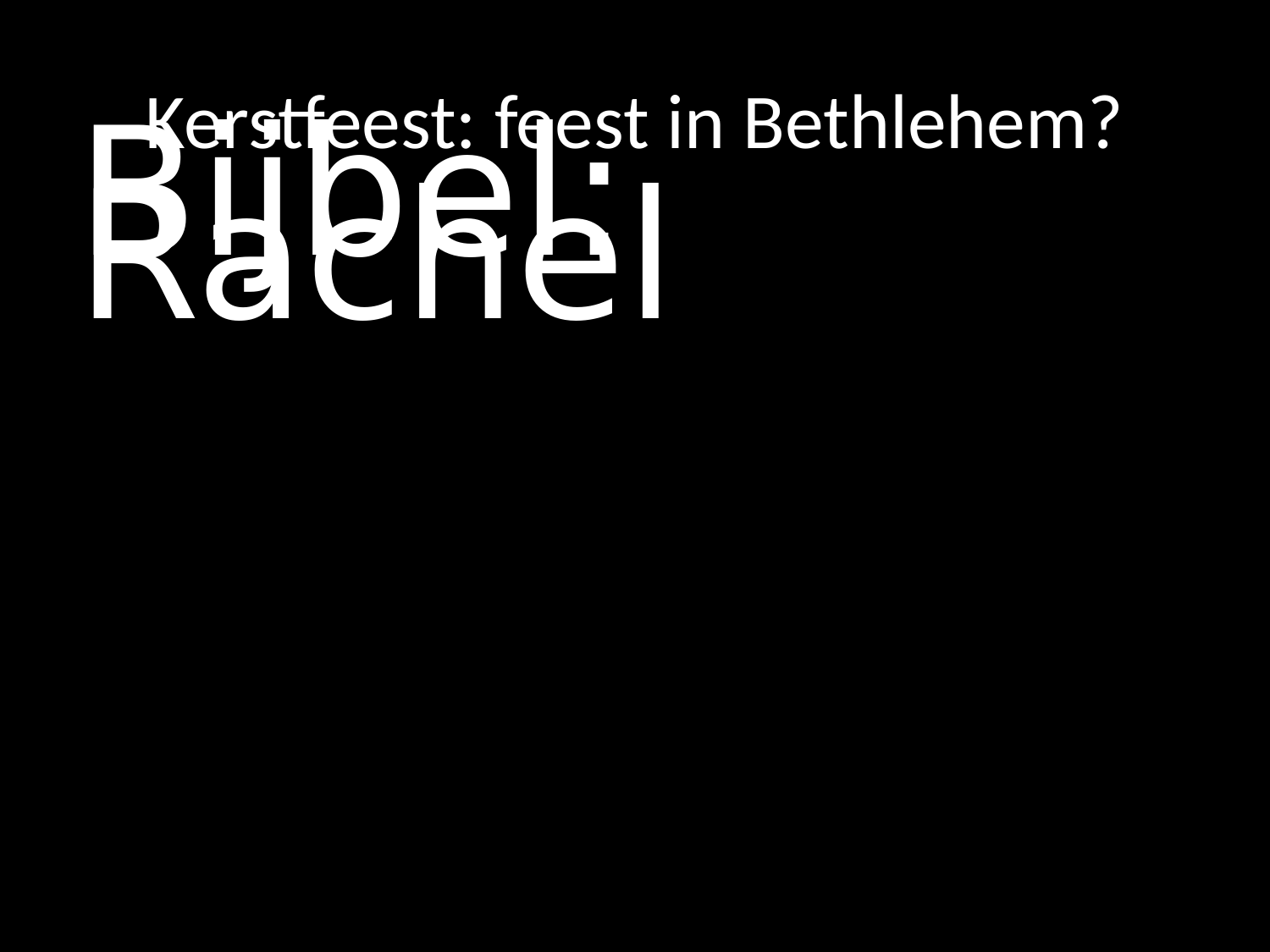

# Kerstfeest: feest in Bethlehem?
Bijbel:		Rachel